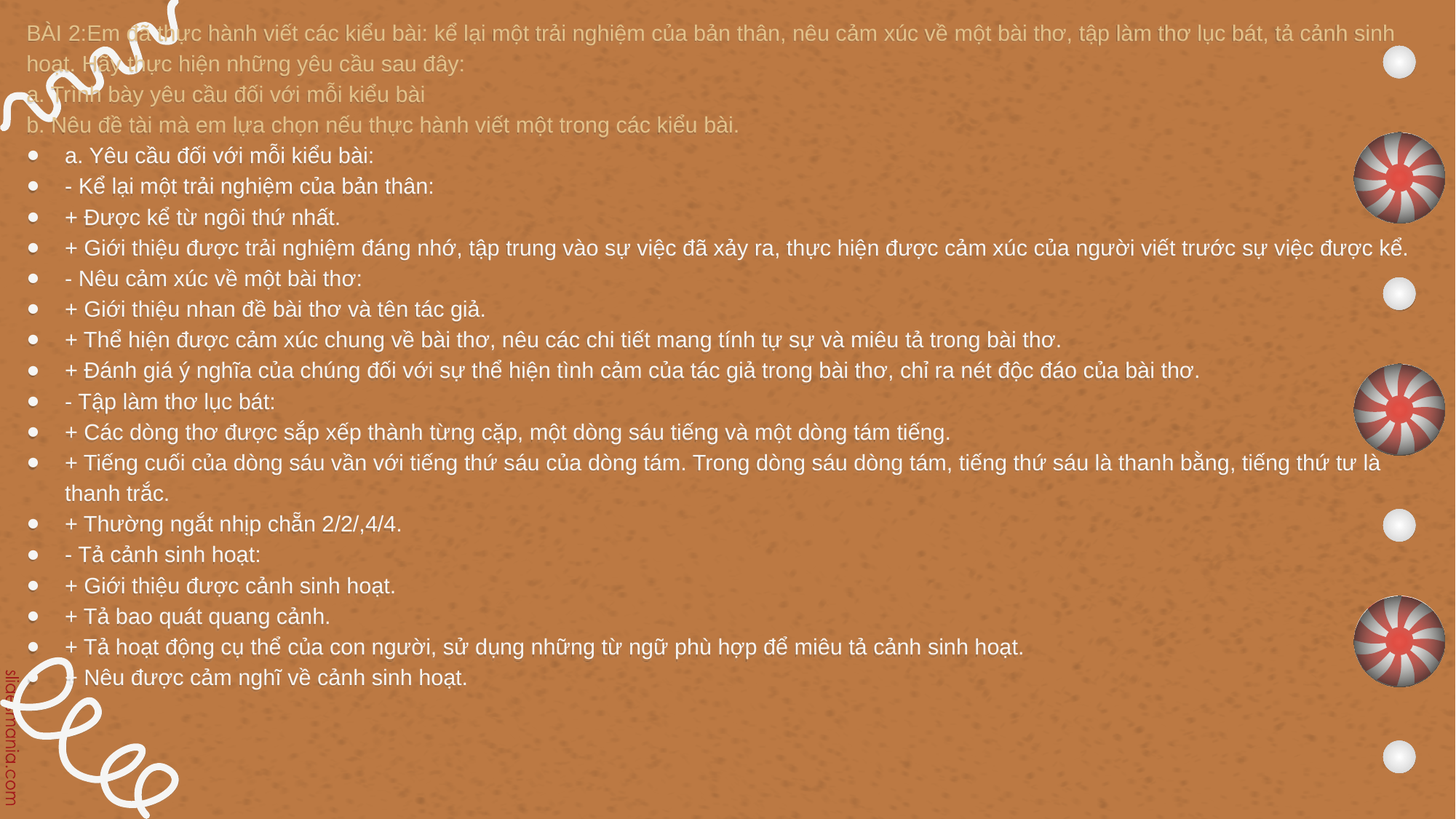

BÀI 2:Em đã thực hành viết các kiểu bài: kể lại một trải nghiệm của bản thân, nêu cảm xúc về một bài thơ, tập làm thơ lục bát, tả cảnh sinh hoạt. Hãy thực hiện những yêu cầu sau đây:
a. Trình bày yêu cầu đối với mỗi kiểu bài
b. Nêu đề tài mà em lựa chọn nếu thực hành viết một trong các kiểu bài.
a. Yêu cầu đối với mỗi kiểu bài:
- Kể lại một trải nghiệm của bản thân:
+ Được kể từ ngôi thứ nhất.
+ Giới thiệu được trải nghiệm đáng nhớ, tập trung vào sự việc đã xảy ra, thực hiện được cảm xúc của người viết trước sự việc được kể.
- Nêu cảm xúc về một bài thơ:
+ Giới thiệu nhan đề bài thơ và tên tác giả.
+ Thể hiện được cảm xúc chung về bài thơ, nêu các chi tiết mang tính tự sự và miêu tả trong bài thơ.
+ Đánh giá ý nghĩa của chúng đối với sự thể hiện tình cảm của tác giả trong bài thơ, chỉ ra nét độc đáo của bài thơ.
- Tập làm thơ lục bát:
+ Các dòng thơ được sắp xếp thành từng cặp, một dòng sáu tiếng và một dòng tám tiếng.
+ Tiếng cuối của dòng sáu vần với tiếng thứ sáu của dòng tám. Trong dòng sáu dòng tám, tiếng thứ sáu là thanh bằng, tiếng thứ tư là thanh trắc.
+ Thường ngắt nhịp chẵn 2/2/,4/4.
- Tả cảnh sinh hoạt:
+ Giới thiệu được cảnh sinh hoạt.
+ Tả bao quát quang cảnh.
+ Tả hoạt động cụ thể của con người, sử dụng những từ ngữ phù hợp để miêu tả cảnh sinh hoạt.
+ Nêu được cảm nghĩ về cảnh sinh hoạt.